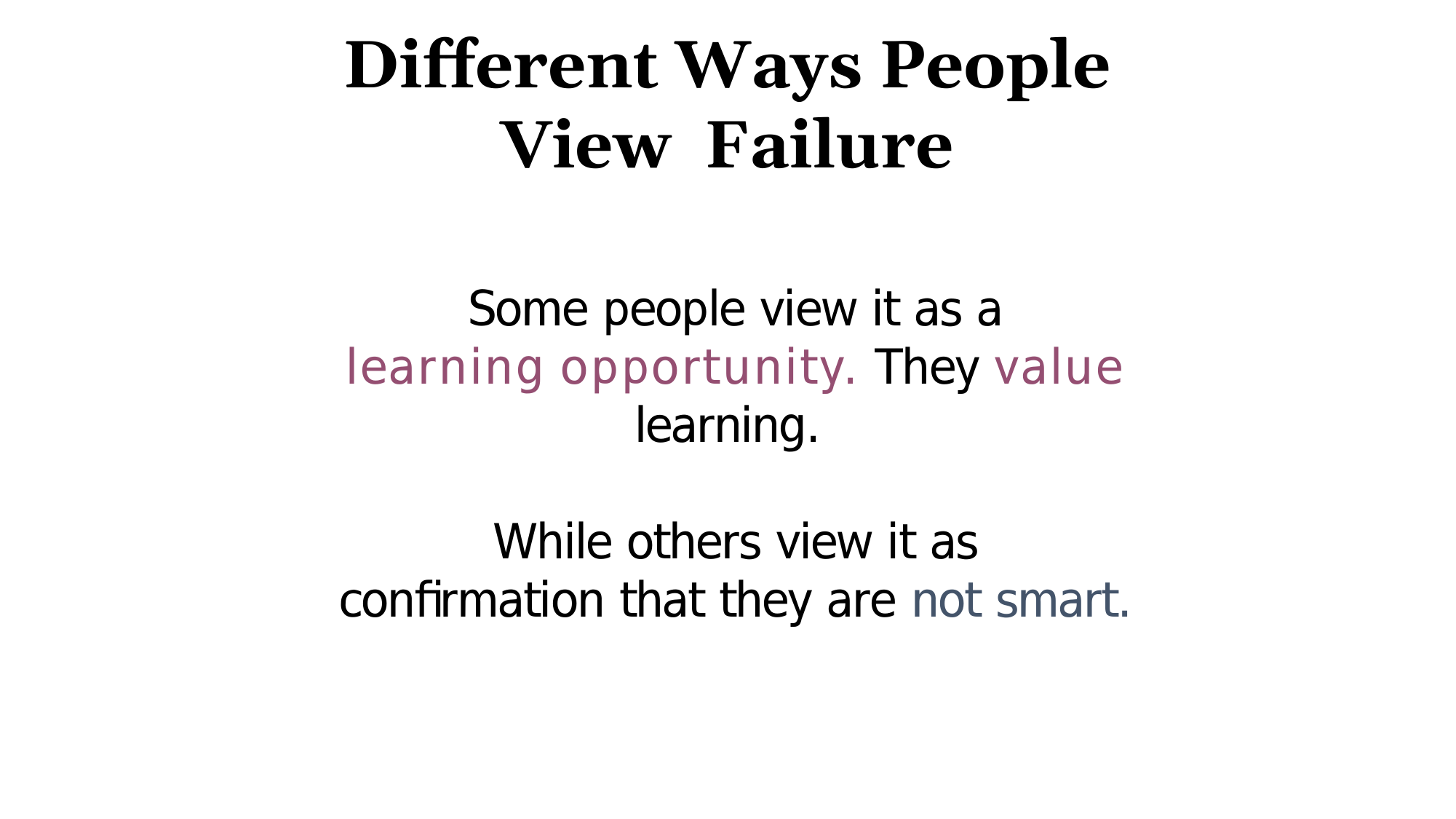

# Different Ways People View  Failure
Some people view it as a
learning opportunity. They value learning.

While others view it as
confirmation that they are not smart.